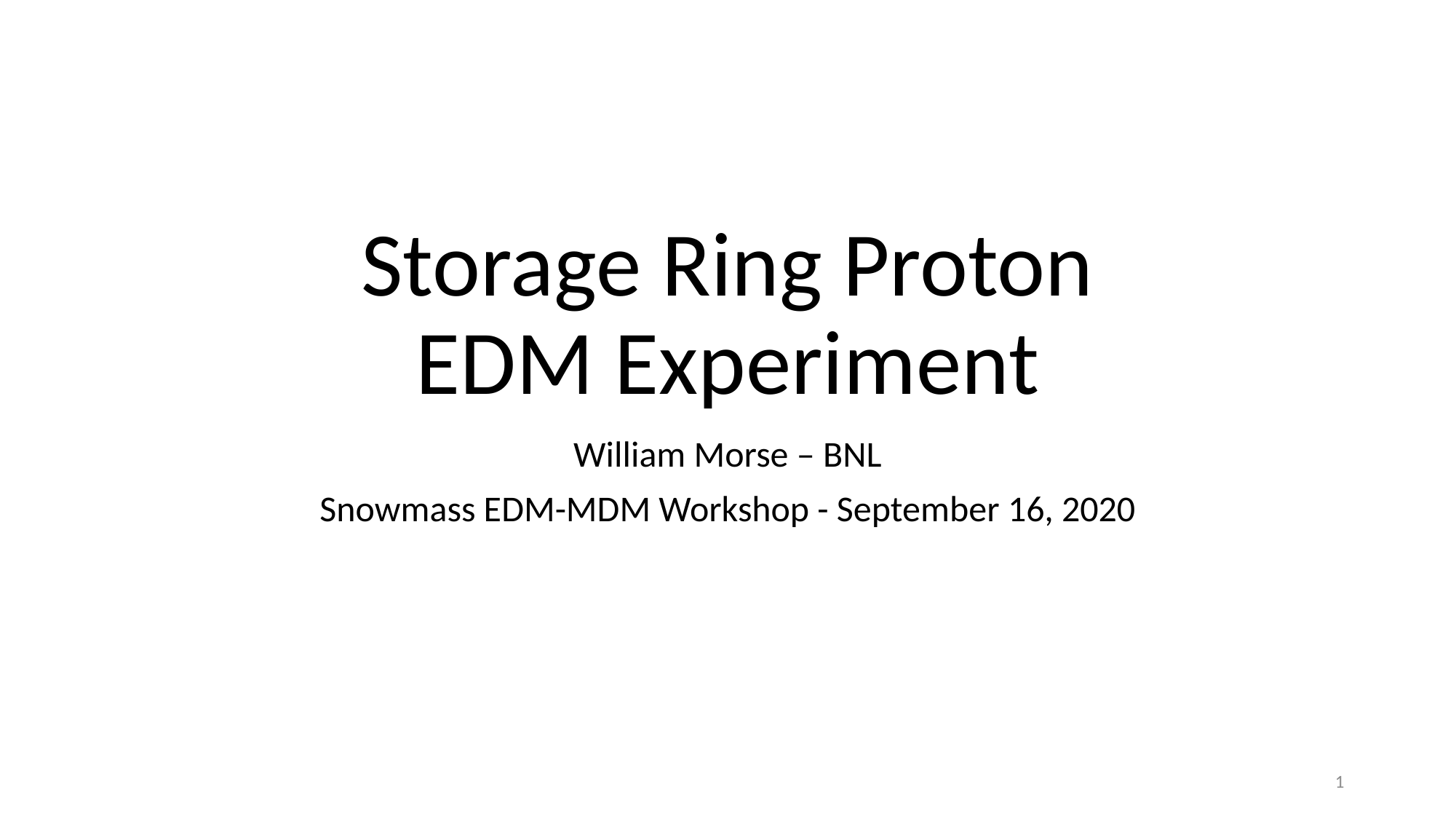

# Storage Ring Proton EDM Experiment
William Morse – BNL
Snowmass EDM-MDM Workshop - September 16, 2020
1